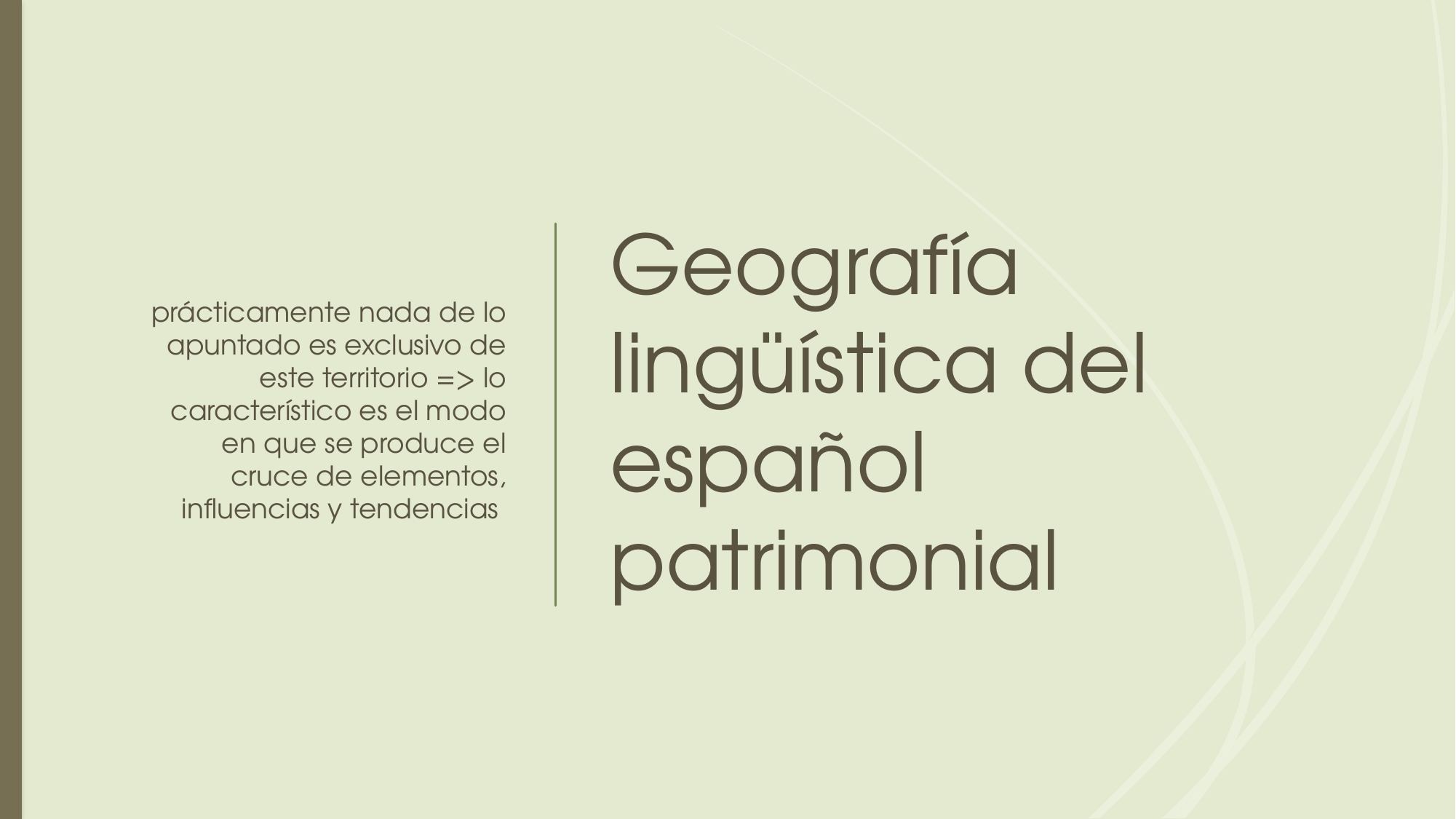

prácticamente nada de lo apuntado es exclusivo de este territorio => lo característico es el modo en que se produce el cruce de elementos, influencias y tendencias
# Geografía lingüística del español patrimonial